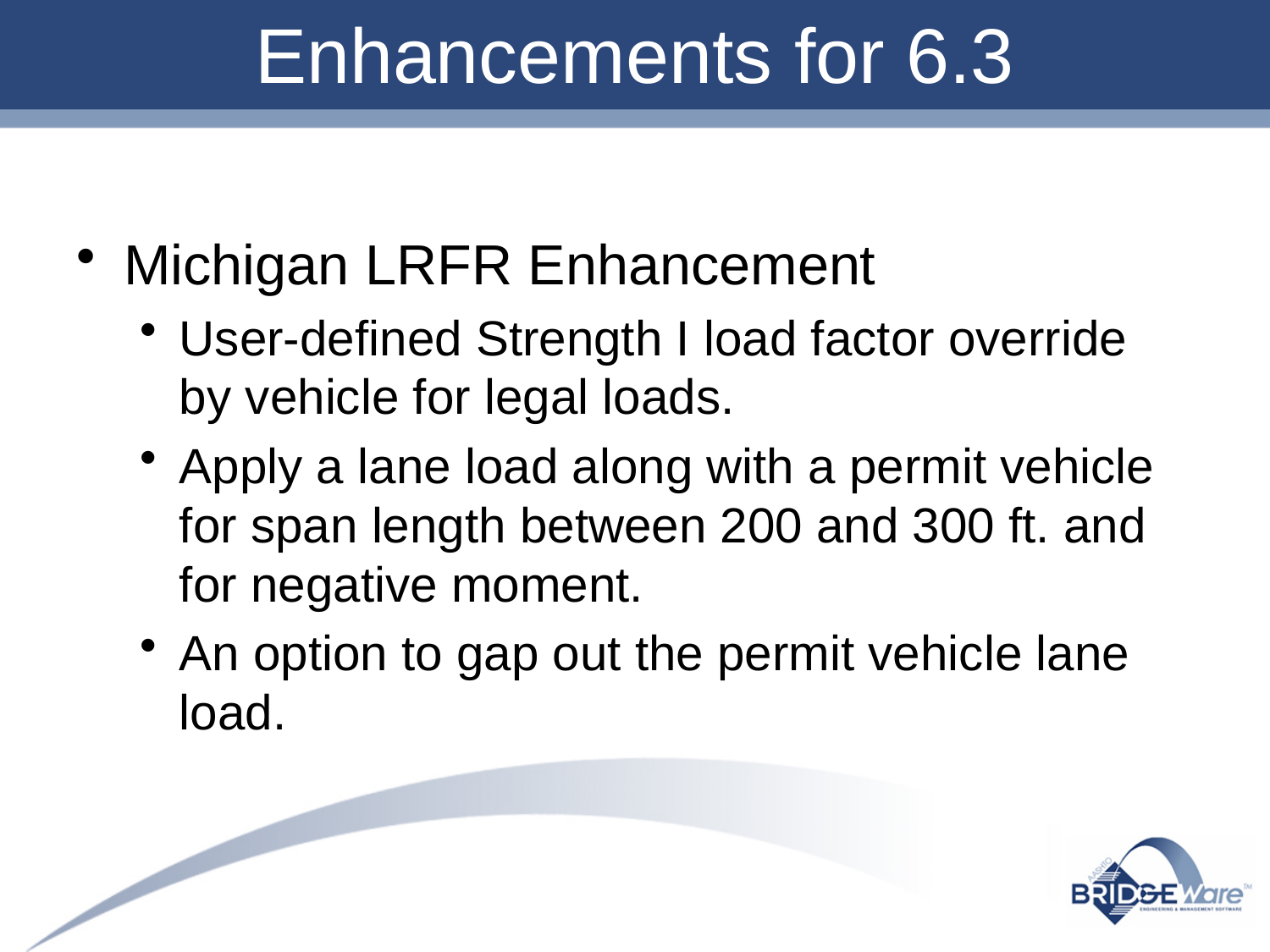

# Enhancements for 6.3
Michigan LRFR Enhancement
User-defined Strength I load factor override by vehicle for legal loads.
Apply a lane load along with a permit vehicle for span length between 200 and 300 ft. and for negative moment.
An option to gap out the permit vehicle lane load.